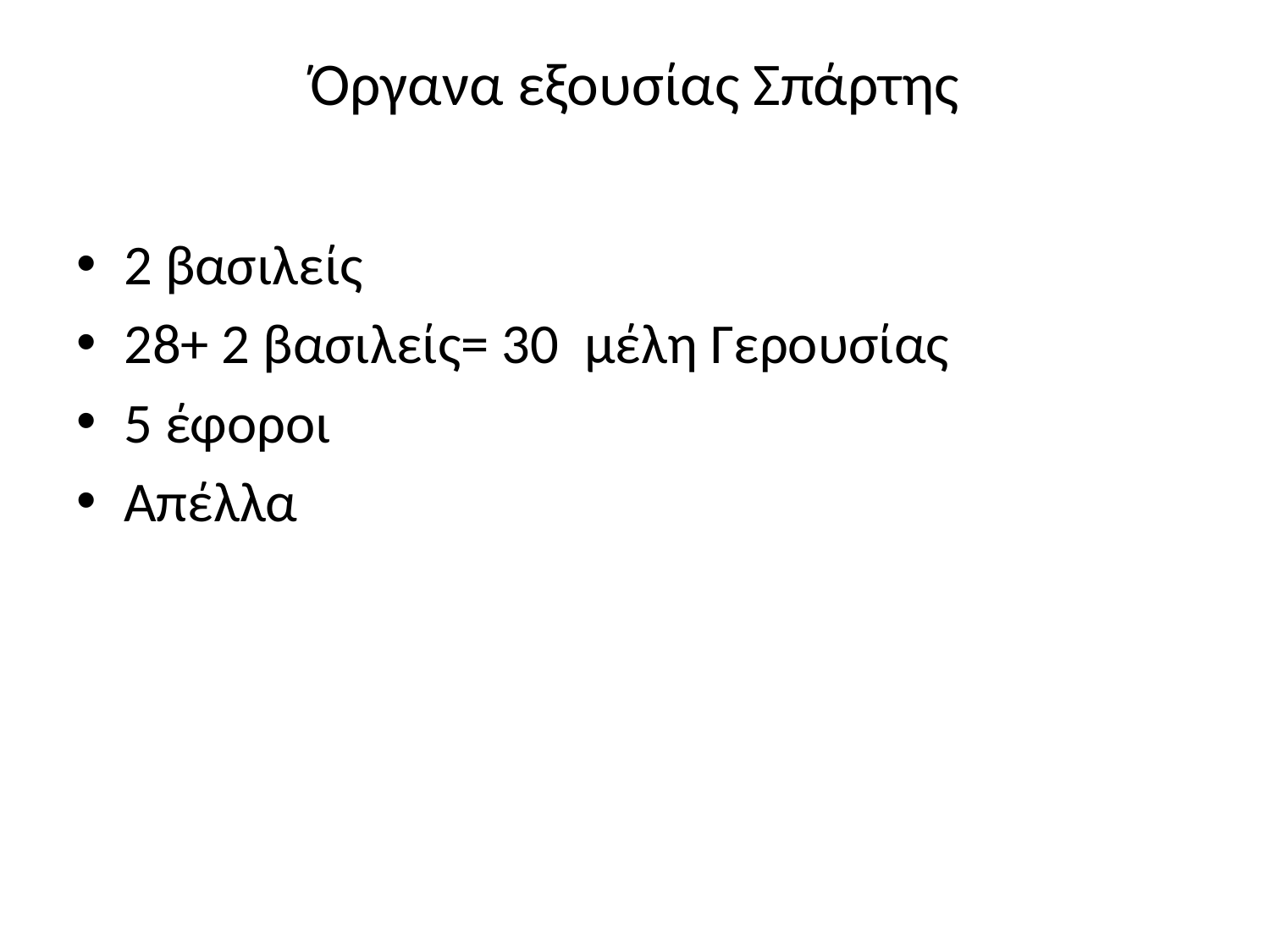

# Όργανα εξουσίας Σπάρτης
2 βασιλείς
28+ 2 βασιλείς= 30  μέλη Γερουσίας
5 έφοροι
Απέλλα